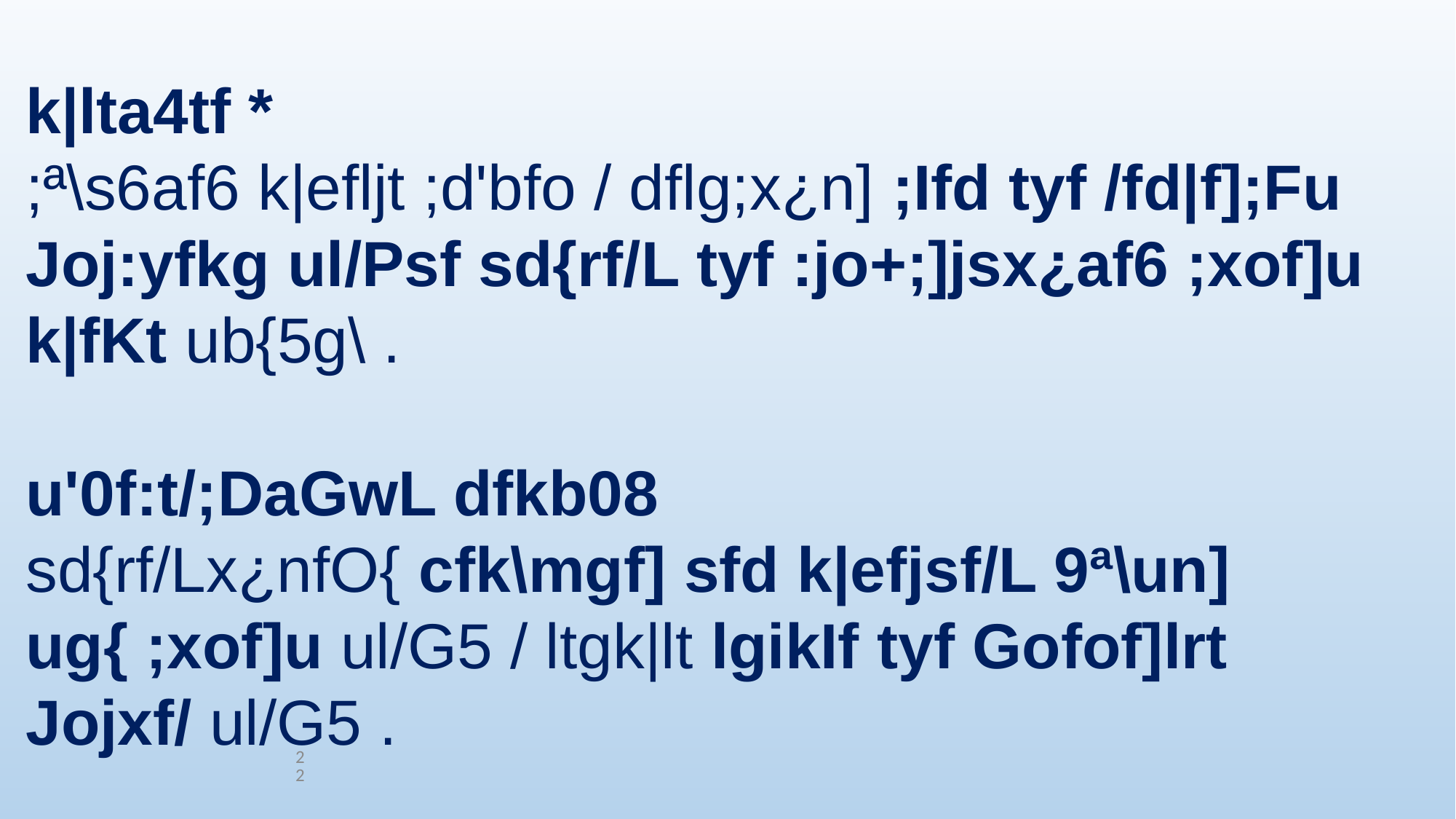

k|lta4tf *
;ª\s6af6 k|efljt ;d'bfo / dflg;x¿n] ;Ifd tyf /fd|f];Fu Joj:yfkg ul/Psf sd{rf/L tyf :jo+;]jsx¿af6 ;xof]u k|fKt ub{5g\ .

u'0f:t/;DaGwL dfkb08
sd{rf/Lx¿nfO{ cfk\mgf] sfd k|efjsf/L 9ª\un] ug{ ;xof]u ul/G5 / ltgk|lt lgikIf tyf Gofof]lrt Jojxf/ ul/G5 .
22